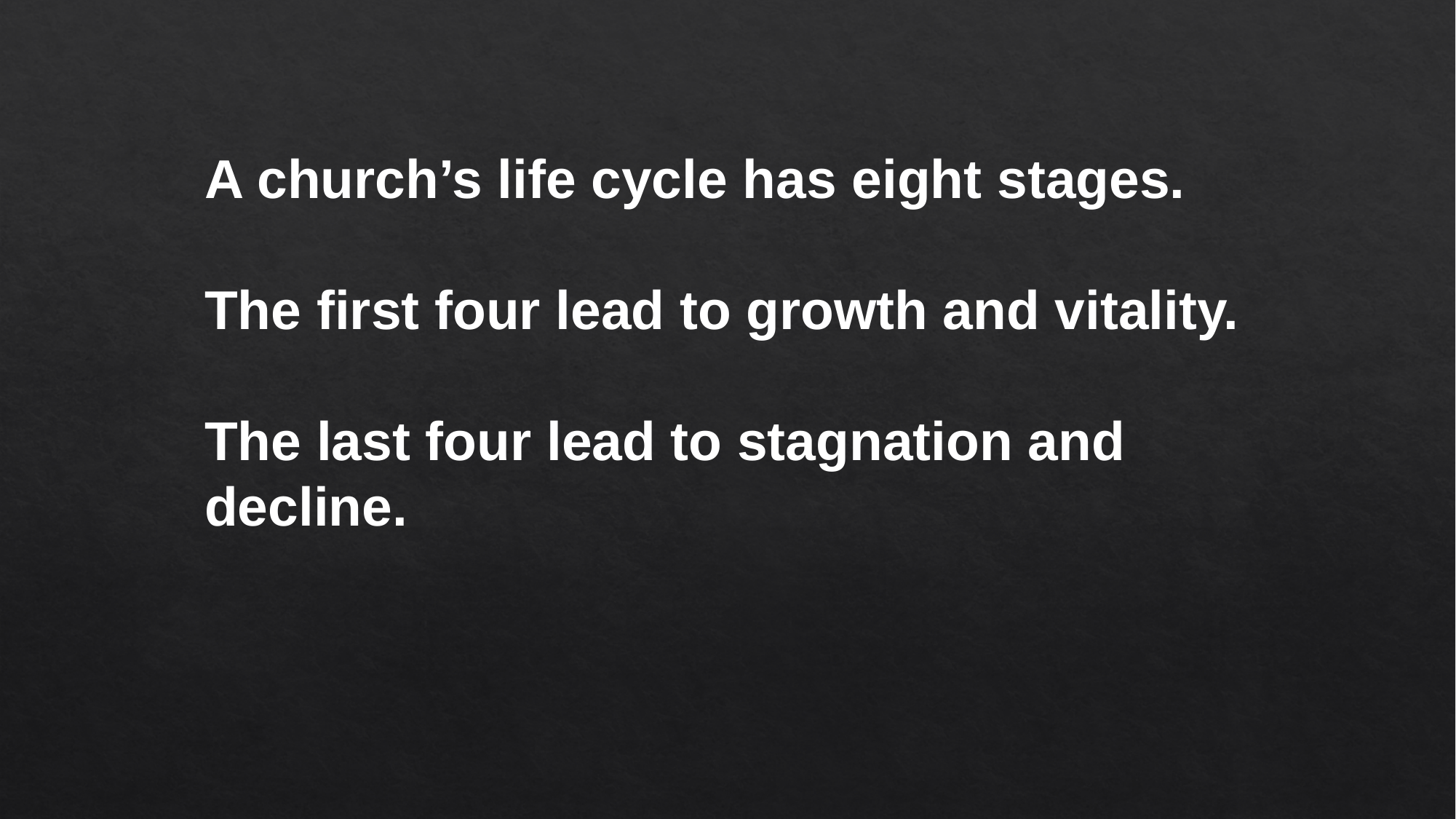

A church’s life cycle has eight stages.

The first four lead to growth and vitality.

The last four lead to stagnation and decline.